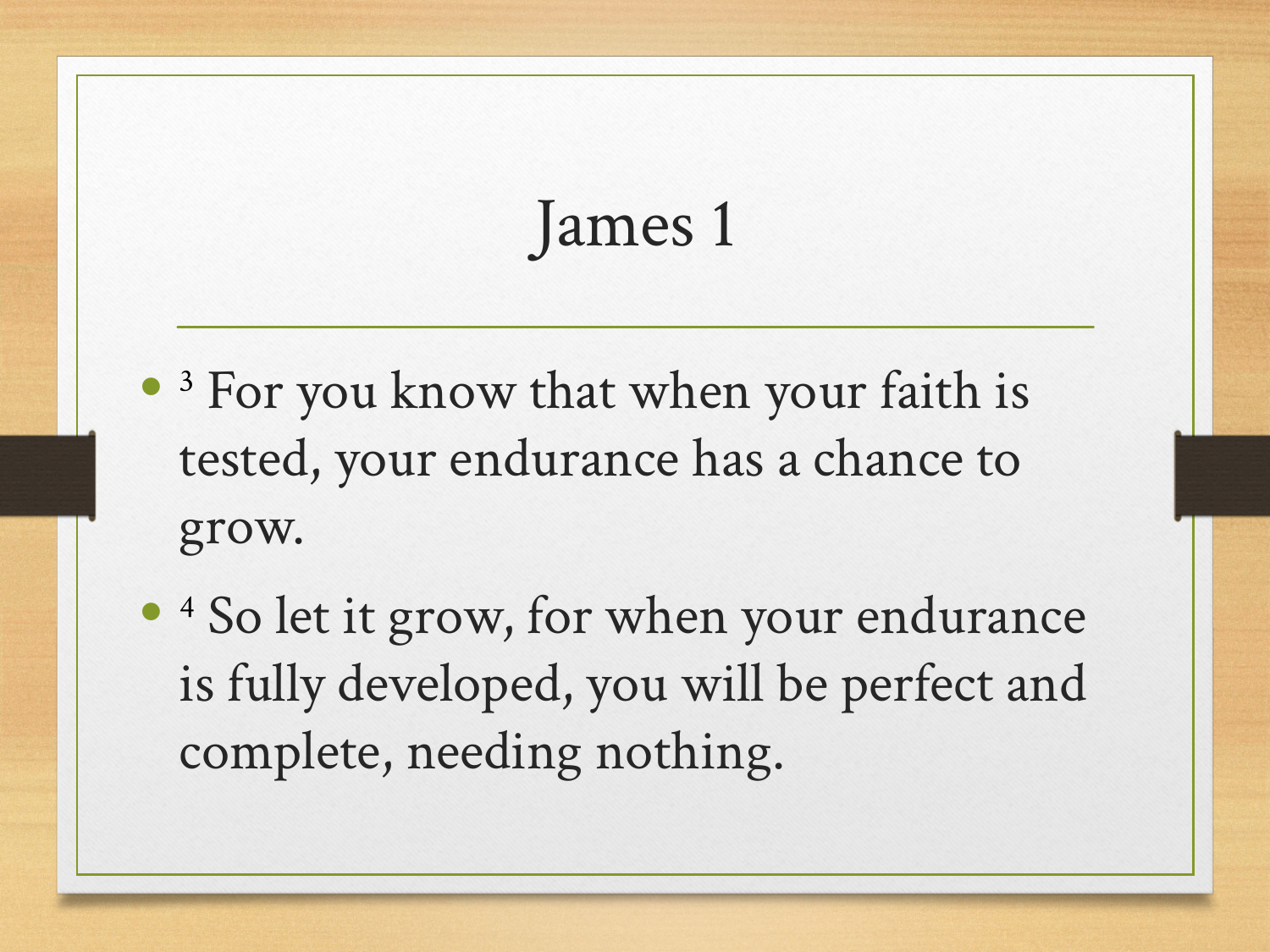

# James 1
3 For you know that when your faith is tested, your endurance has a chance to grow.
4 So let it grow, for when your endurance is fully developed, you will be perfect and complete, needing nothing.